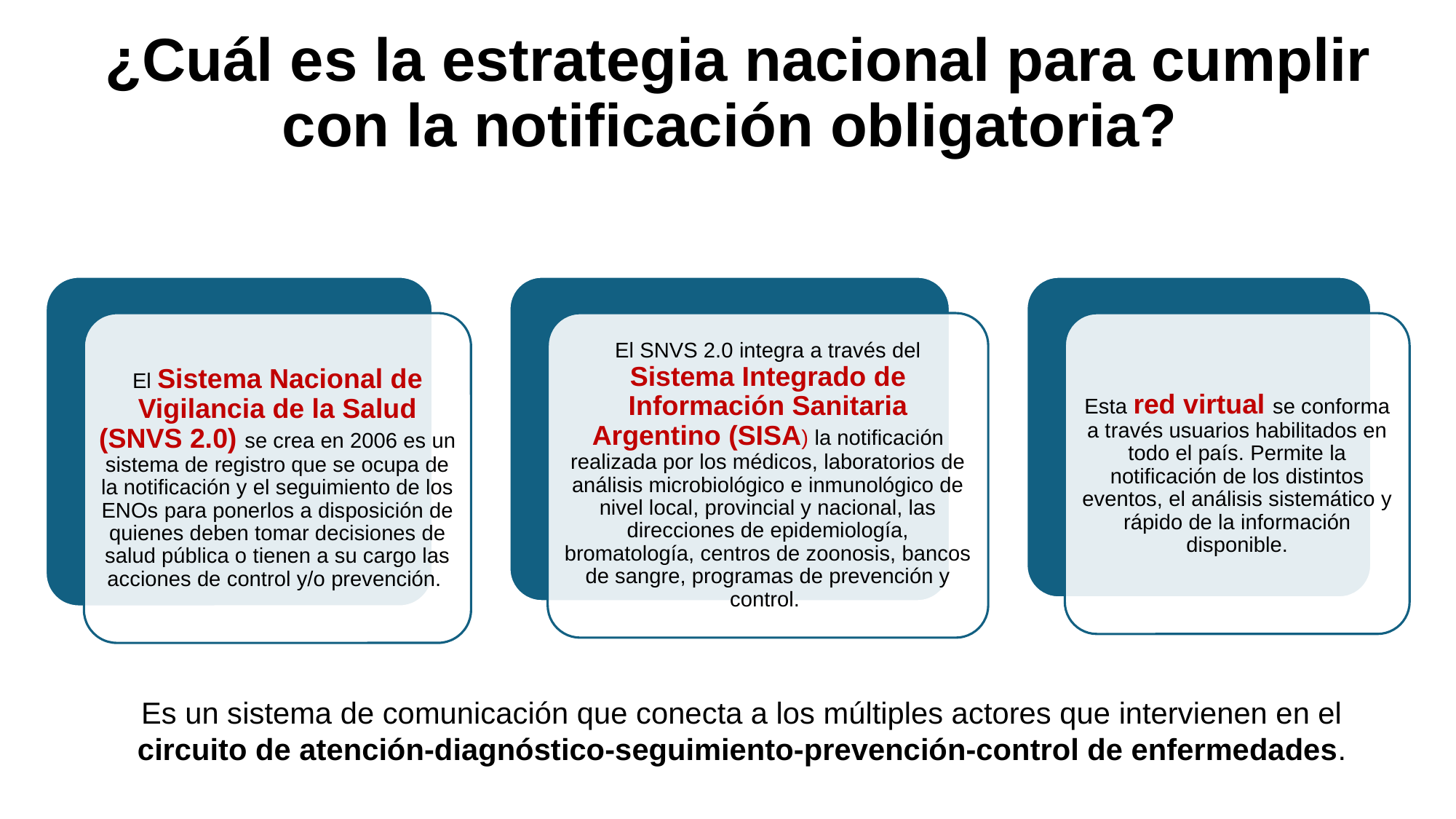

# ¿Cuál es la estrategia nacional para cumplir con la notificación obligatoria?

Esta red virtual se conforma a través usuarios habilitados en todo el país. Permite la notificación de los distintos eventos, el análisis sistemático y rápido de la información disponible.
El SNVS 2.0 integra a través del Sistema Integrado de Información Sanitaria Argentino (SISA) la notificación realizada por los médicos, laboratorios de análisis microbiológico e inmunológico de nivel local, provincial y nacional, las direcciones de epidemiología, bromatología, centros de zoonosis, bancos de sangre, programas de prevención y control.
El Sistema Nacional de Vigilancia de la Salud (SNVS 2.0) se crea en 2006 es un sistema de registro que se ocupa de la notificación y el seguimiento de los ENOs para ponerlos a disposición de quienes deben tomar decisiones de salud pública o tienen a su cargo las acciones de control y/o prevención.
Es un sistema de comunicación que conecta a los múltiples actores que intervienen en el
circuito de atención-diagnóstico-seguimiento-prevención-control de enfermedades.